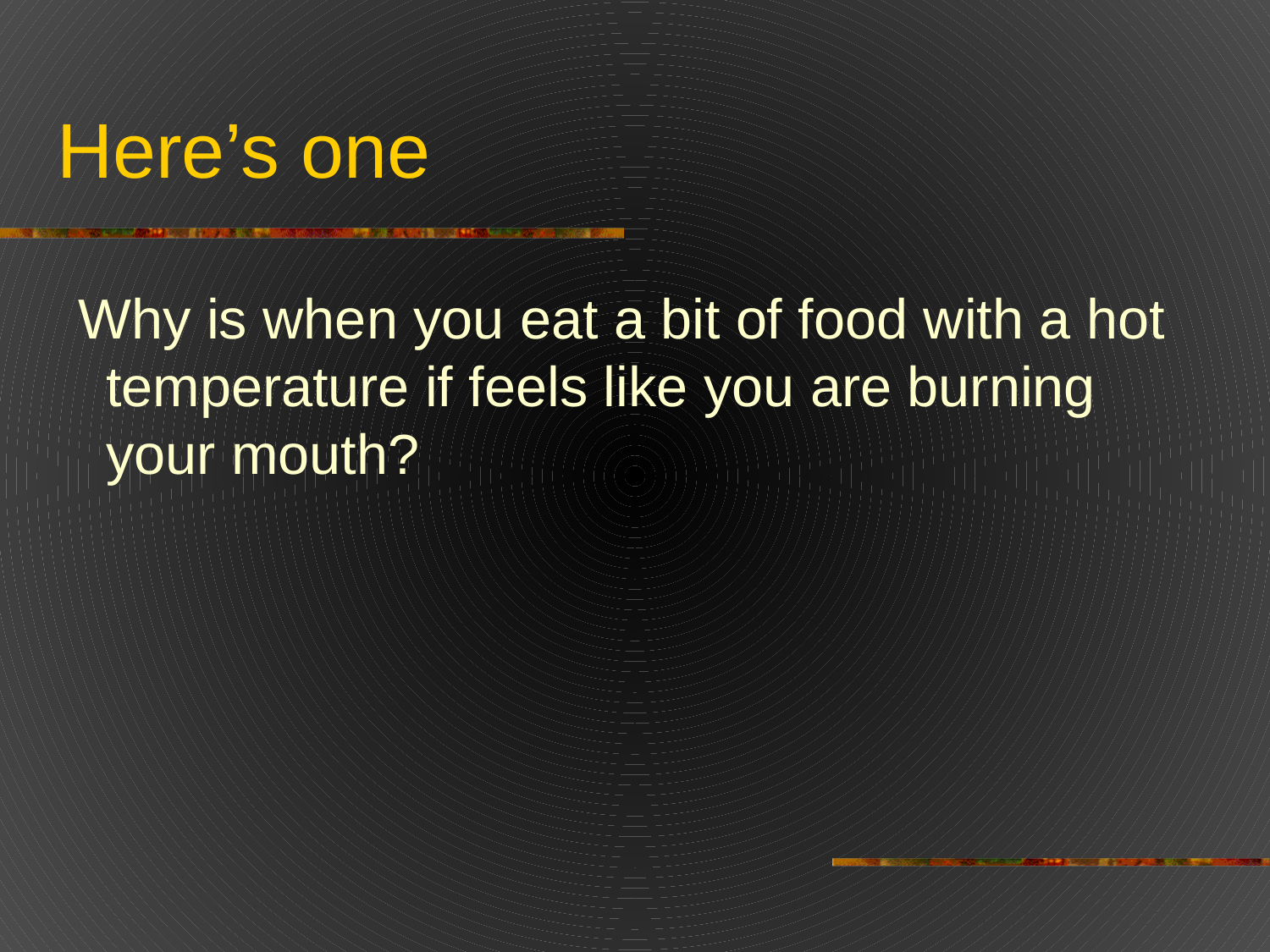

# Here’s one
Why is when you eat a bit of food with a hot temperature if feels like you are burning your mouth?